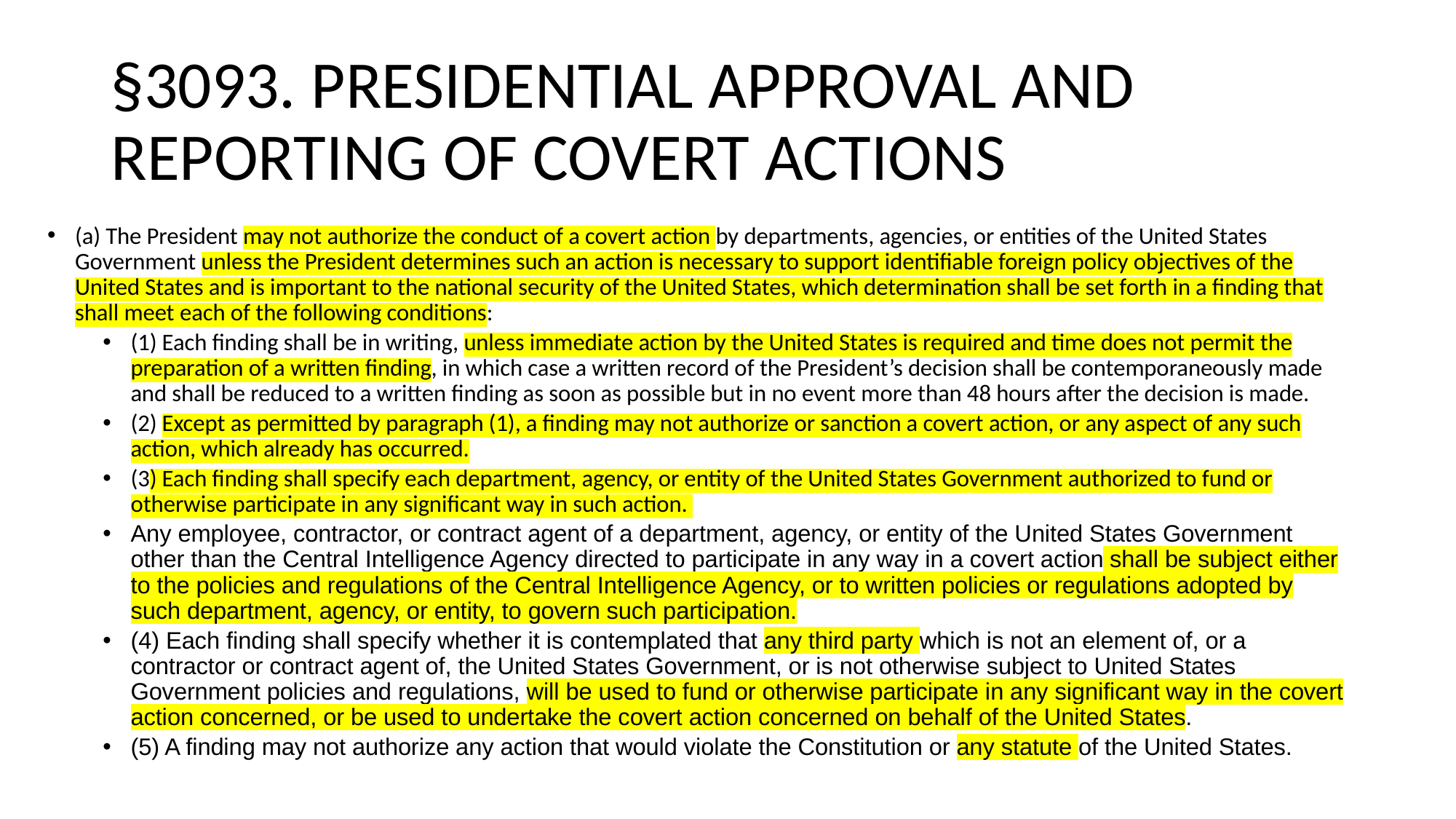

# §3093. PRESIDENTIAL APPROVAL AND REPORTING OF COVERT ACTIONS
(a) The President may not authorize the conduct of a covert action by departments, agencies, or entities of the United States Government unless the President determines such an action is necessary to support identifiable foreign policy objectives of the United States and is important to the national security of the United States, which determination shall be set forth in a finding that shall meet each of the following conditions:
(1) Each finding shall be in writing, unless immediate action by the United States is required and time does not permit the preparation of a written finding, in which case a written record of the President’s decision shall be contemporaneously made and shall be reduced to a written finding as soon as possible but in no event more than 48 hours after the decision is made.
(2) Except as permitted by paragraph (1), a finding may not authorize or sanction a covert action, or any aspect of any such action, which already has occurred.
(3) Each finding shall specify each department, agency, or entity of the United States Government authorized to fund or otherwise participate in any significant way in such action.
Any employee, contractor, or contract agent of a department, agency, or entity of the United States Government other than the Central Intelligence Agency directed to participate in any way in a covert action shall be subject either to the policies and regulations of the Central Intelligence Agency, or to written policies or regulations adopted by such department, agency, or entity, to govern such participation.
(4) Each finding shall specify whether it is contemplated that any third party which is not an element of, or a contractor or contract agent of, the United States Government, or is not otherwise subject to United States Government policies and regulations, will be used to fund or otherwise participate in any significant way in the covert action concerned, or be used to undertake the covert action concerned on behalf of the United States.
(5) A finding may not authorize any action that would violate the Constitution or any statute of the United States.